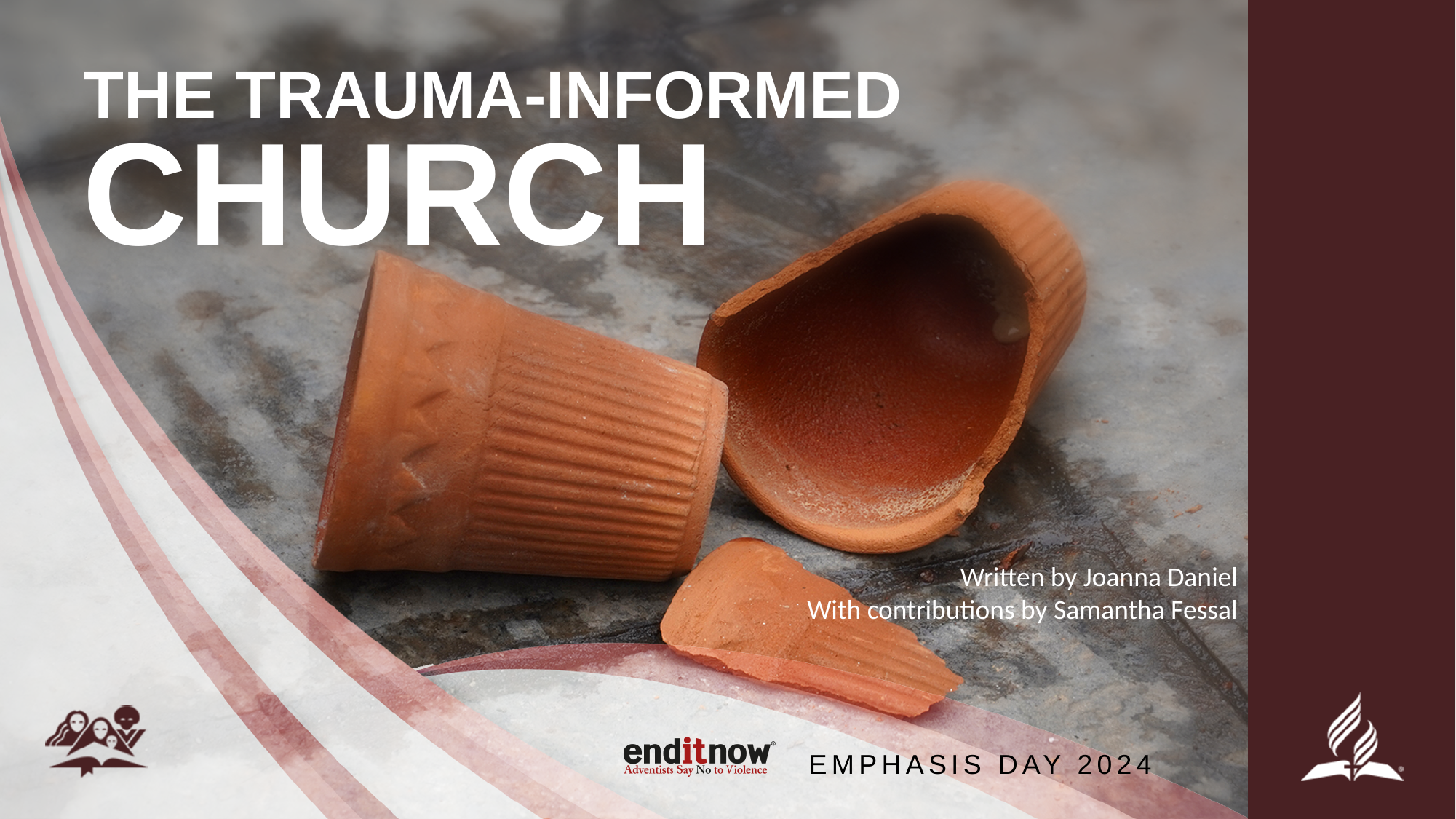

THE TRAUMA-INFORMED
CHURCH
Written by Joanna Daniel
With contributions by Samantha Fessal
EMPHASIS DAY 2024